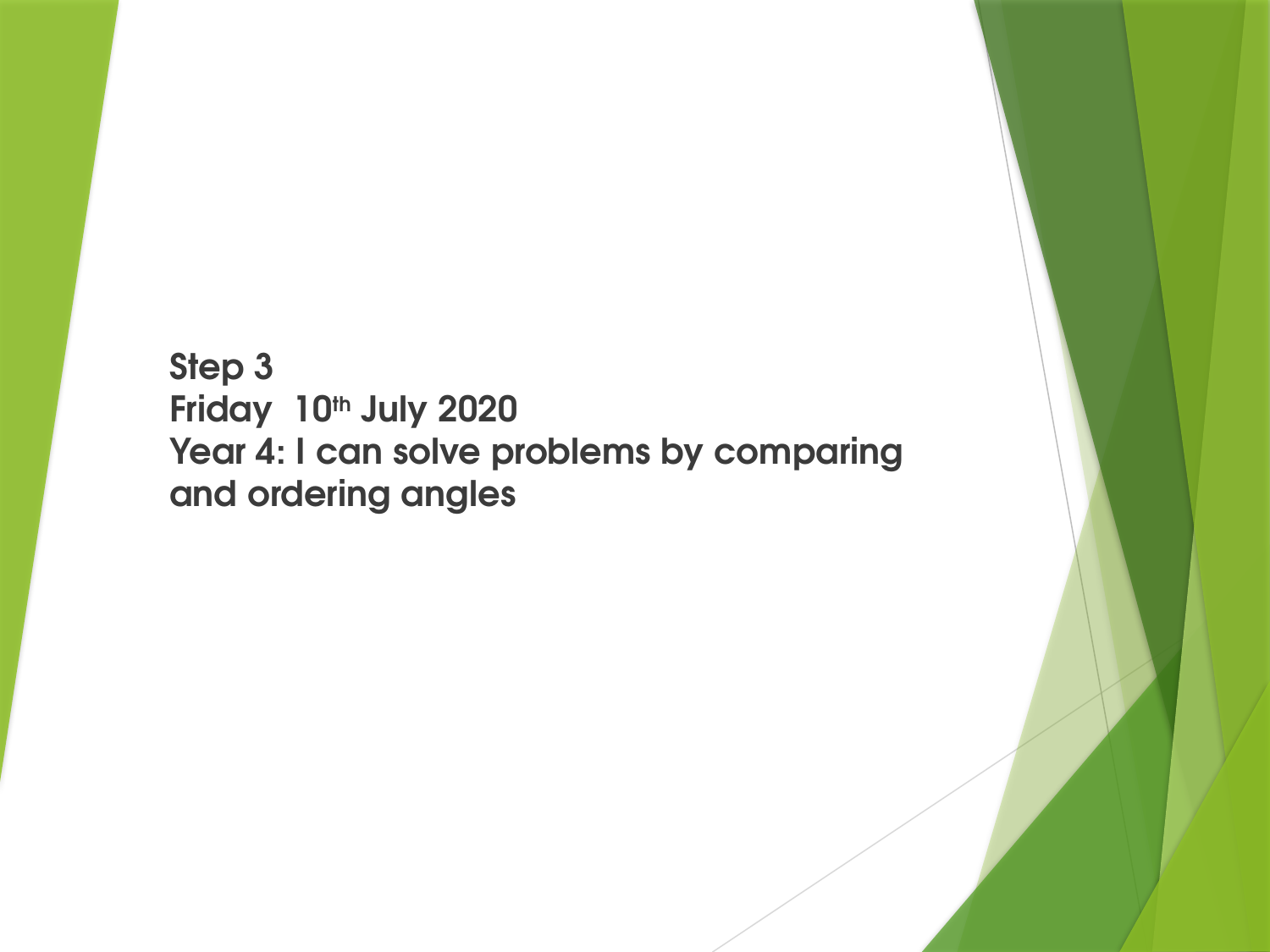

# Step 3 Friday  10th July 2020 Year 4: I can solve problems by comparing and ordering angles